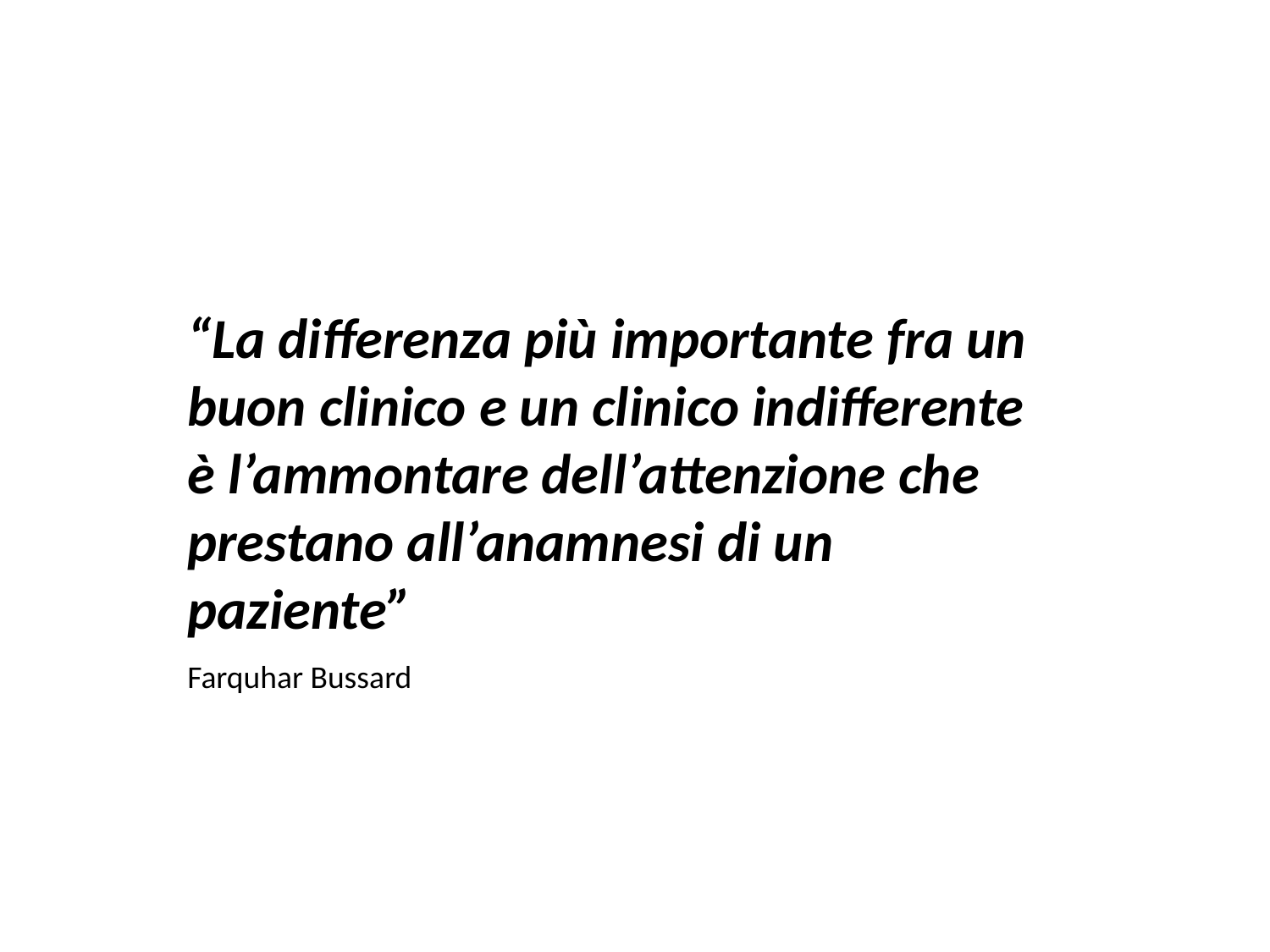

“La differenza più importante fra un buon clinico e un clinico indifferente è l’ammontare dell’attenzione che prestano all’anamnesi di un paziente”
Farquhar Bussard